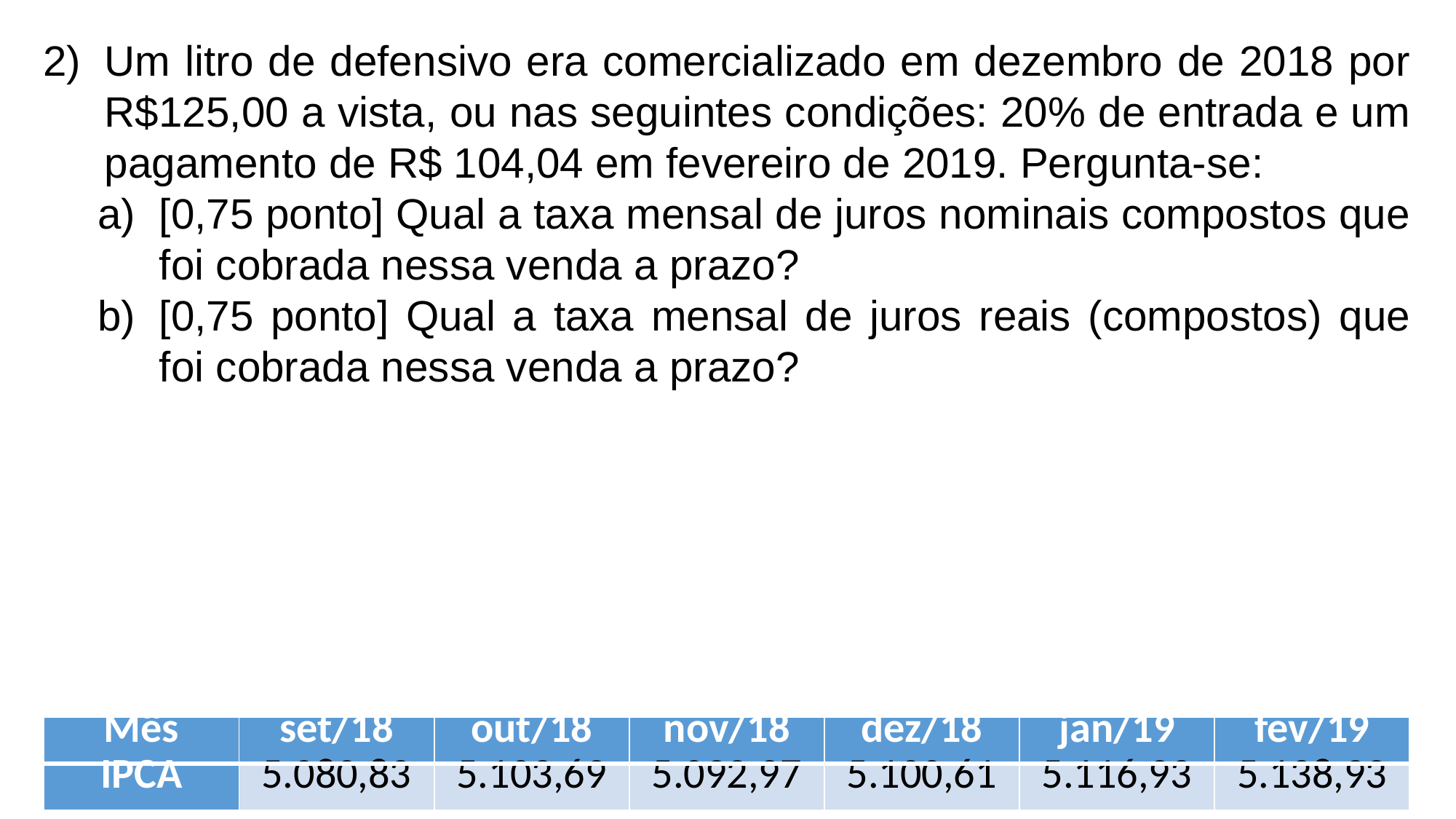

Um litro de defensivo era comercializado em dezembro de 2018 por R$125,00 a vista, ou nas seguintes condições: 20% de entrada e um pagamento de R$ 104,04 em fevereiro de 2019. Pergunta-se:
[0,75 ponto] Qual a taxa mensal de juros nominais compostos que foi cobrada nessa venda a prazo?
[0,75 ponto] Qual a taxa mensal de juros reais (compostos) que foi cobrada nessa venda a prazo?
| Mês | set/18 | out/18 | nov/18 | dez/18 | jan/19 | fev/19 |
| --- | --- | --- | --- | --- | --- | --- |
| IPCA | 5.080,83 | 5.103,69 | 5.092,97 | 5.100,61 | 5.116,93 | 5.138,93 |